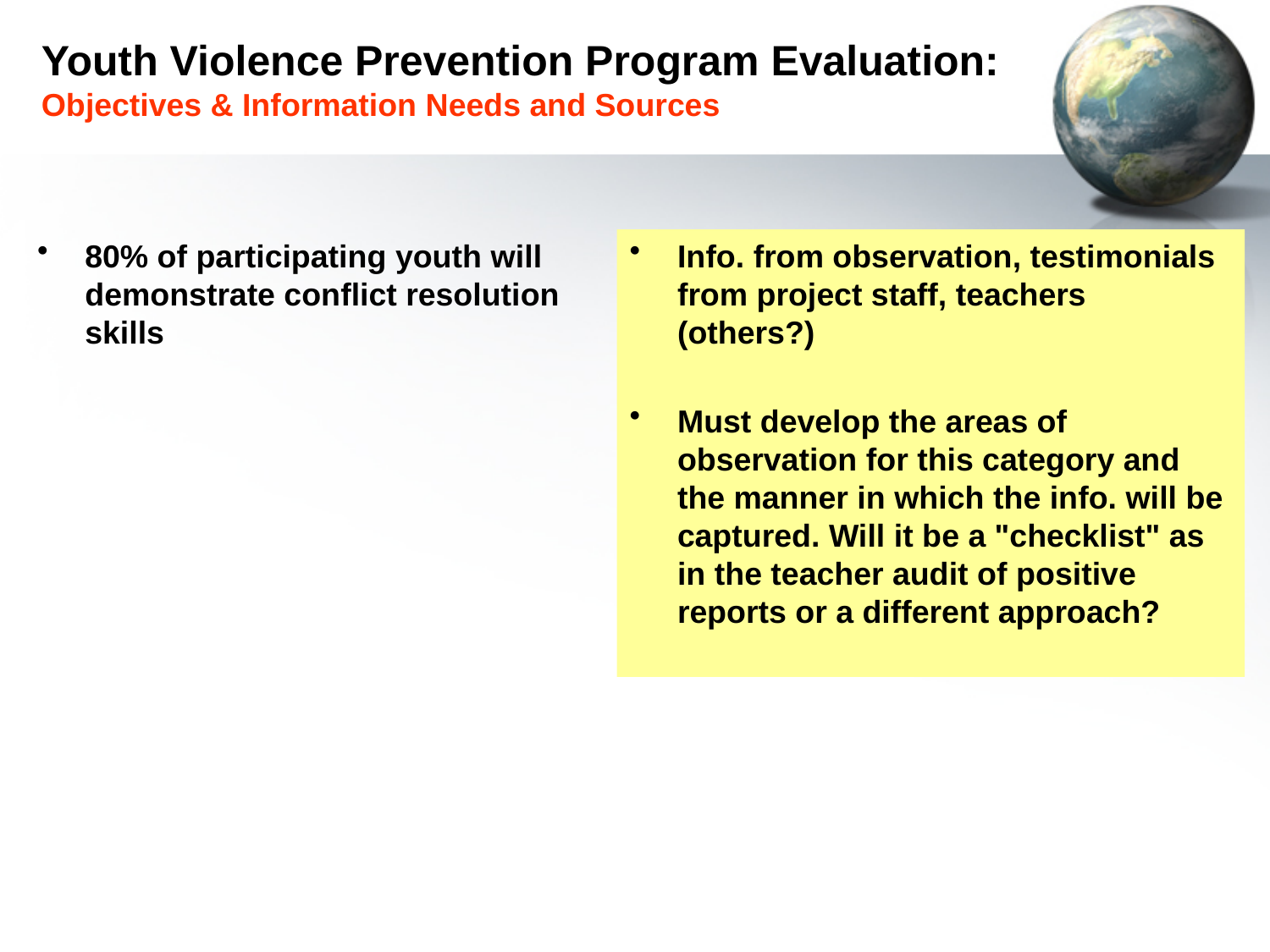

# Youth Violence Prevention Program Evaluation: Objectives & Information Needs and Sources
80% of participating youth will demonstrate conflict resolution skills
Info. from observation, testimonials from project staff, teachers (others?)

Must develop the areas of observation for this category and the manner in which the info. will be captured. Will it be a "checklist" as in the teacher audit of positive reports or a different approach?